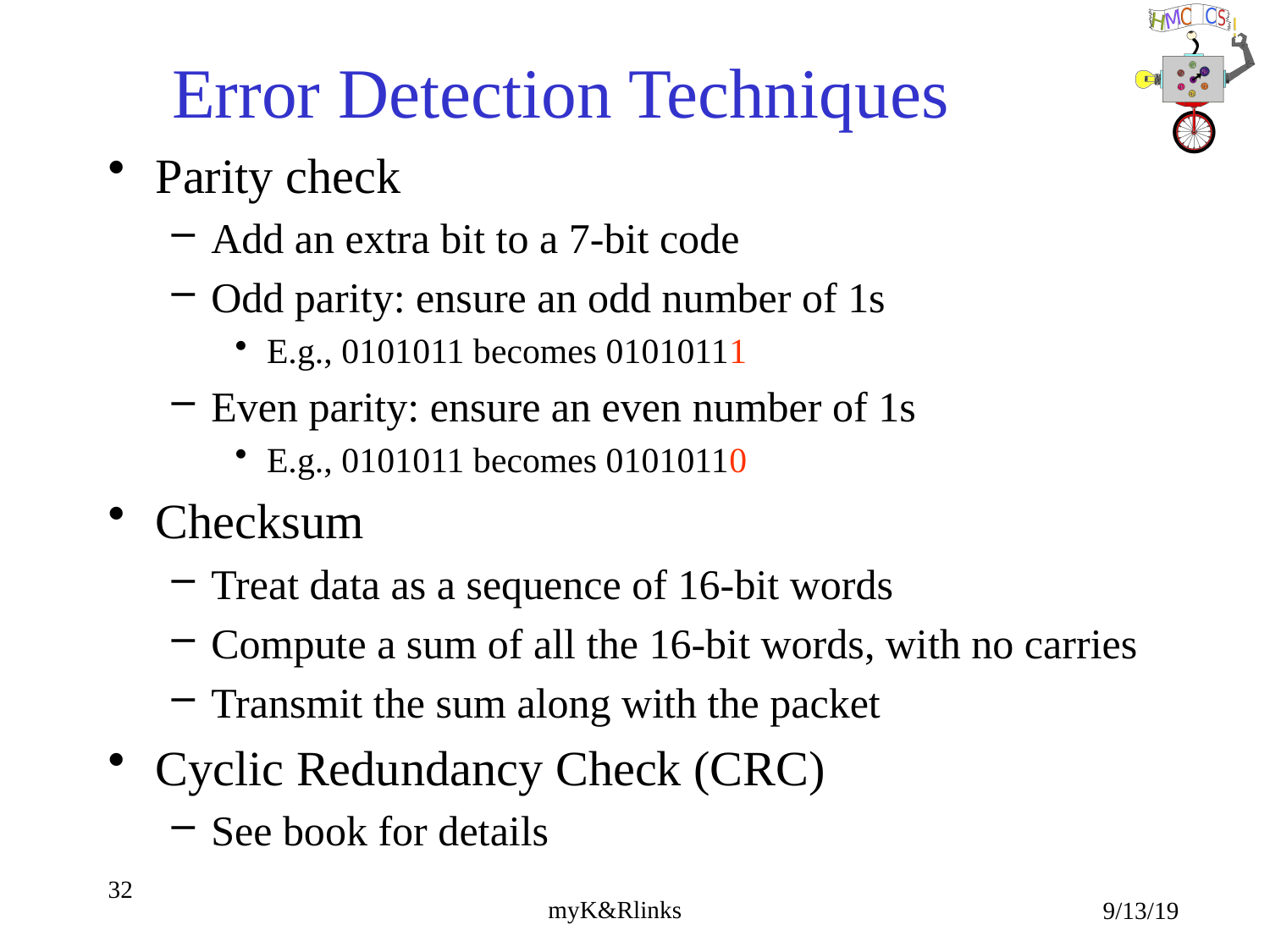

# Error Detection Techniques
Parity check
Add an extra bit to a 7-bit code
Odd parity: ensure an odd number of 1s
E.g., 0101011 becomes 01010111
Even parity: ensure an even number of 1s
E.g., 0101011 becomes 01010110
Checksum
Treat data as a sequence of 16-bit words
Compute a sum of all the 16-bit words, with no carries
Transmit the sum along with the packet
Cyclic Redundancy Check (CRC)
See book for details
32
9/13/19